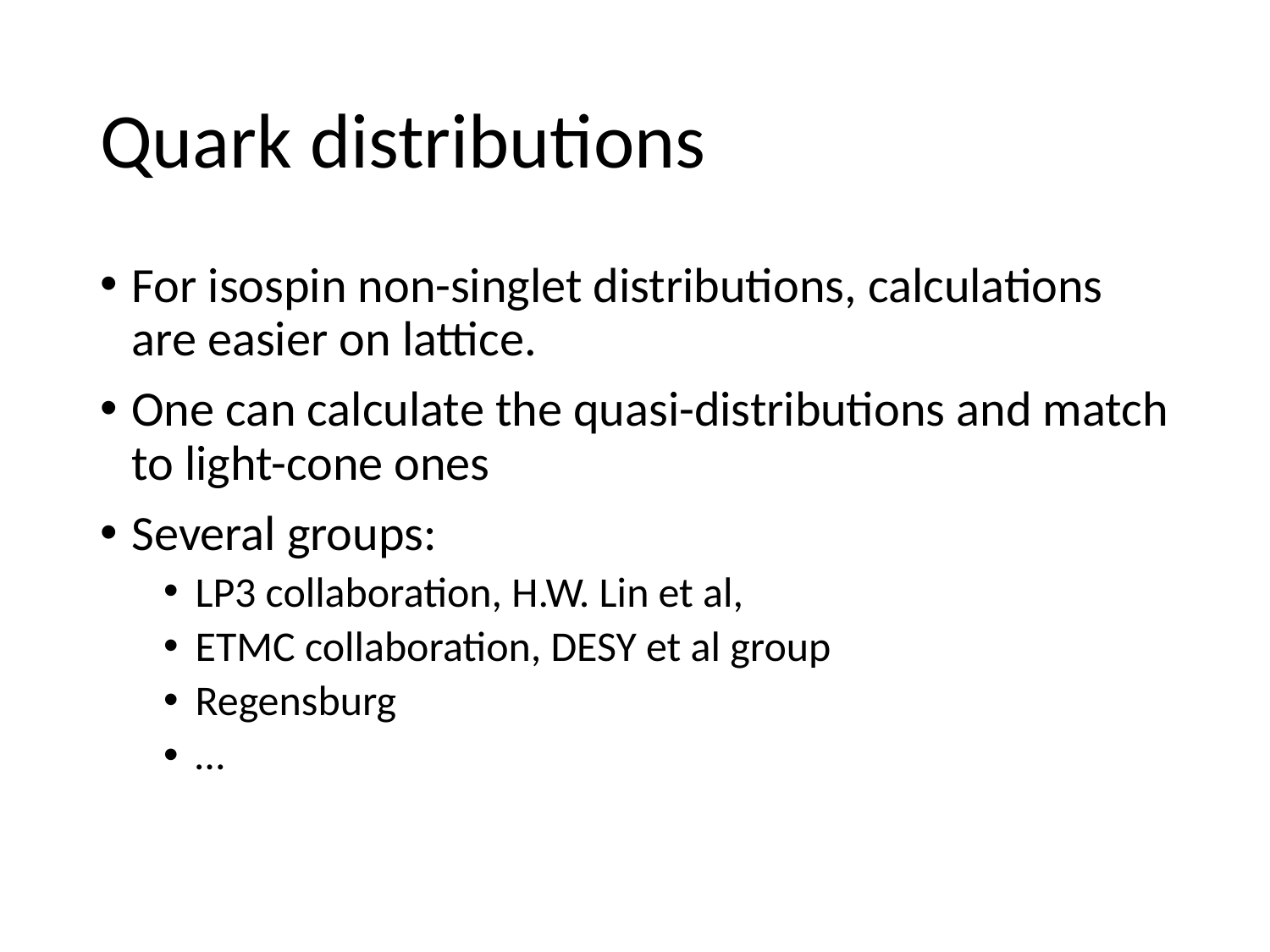

# Quark distributions
For isospin non-singlet distributions, calculations are easier on lattice.
One can calculate the quasi-distributions and match to light-cone ones
Several groups:
LP3 collaboration, H.W. Lin et al,
ETMC collaboration, DESY et al group
Regensburg
…